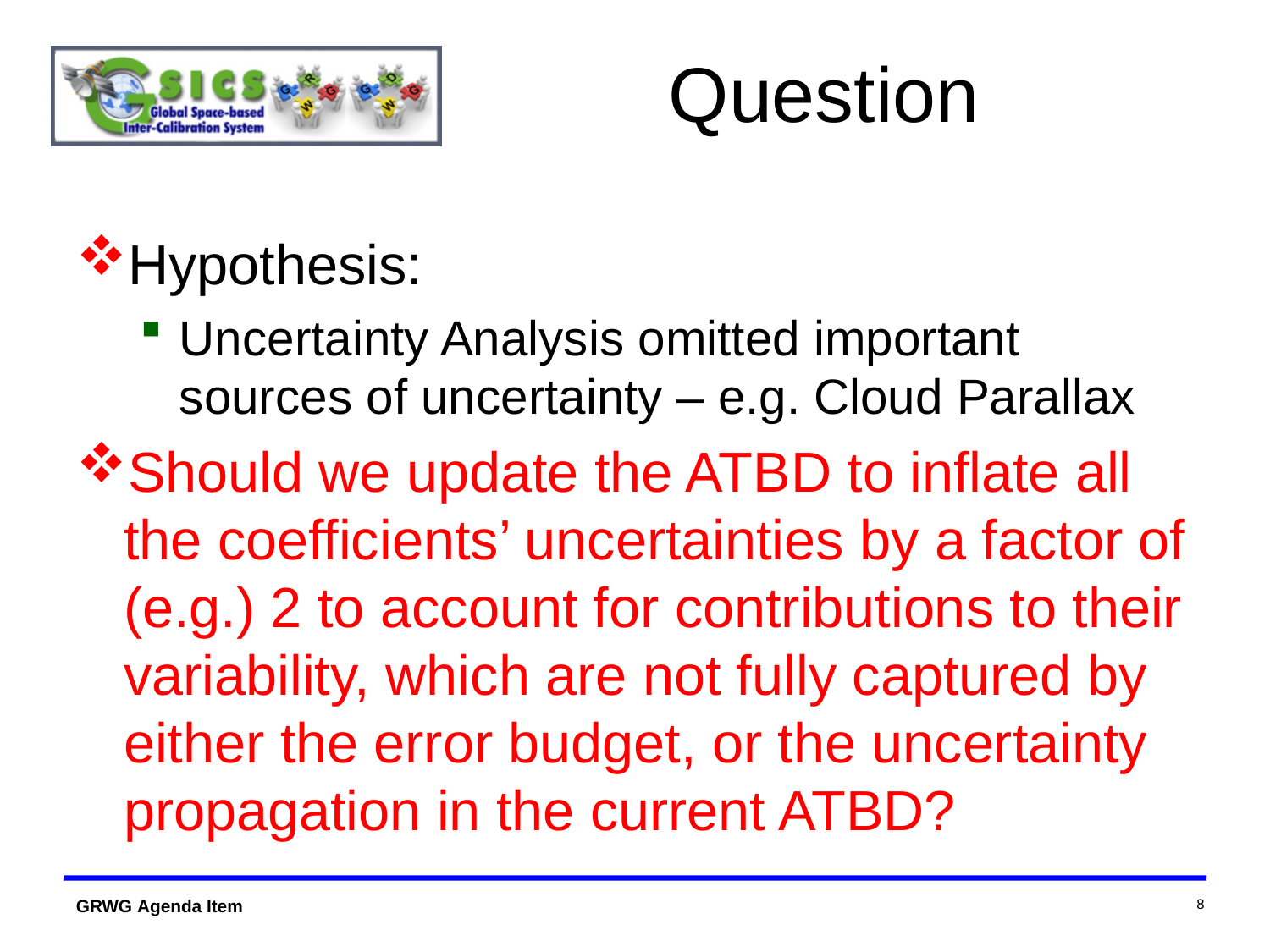

# Question
Hypothesis:
Uncertainty Analysis omitted important sources of uncertainty – e.g. Cloud Parallax
Should we update the ATBD to inflate all the coefficients’ uncertainties by a factor of (e.g.) 2 to account for contributions to their variability, which are not fully captured by either the error budget, or the uncertainty propagation in the current ATBD?
8